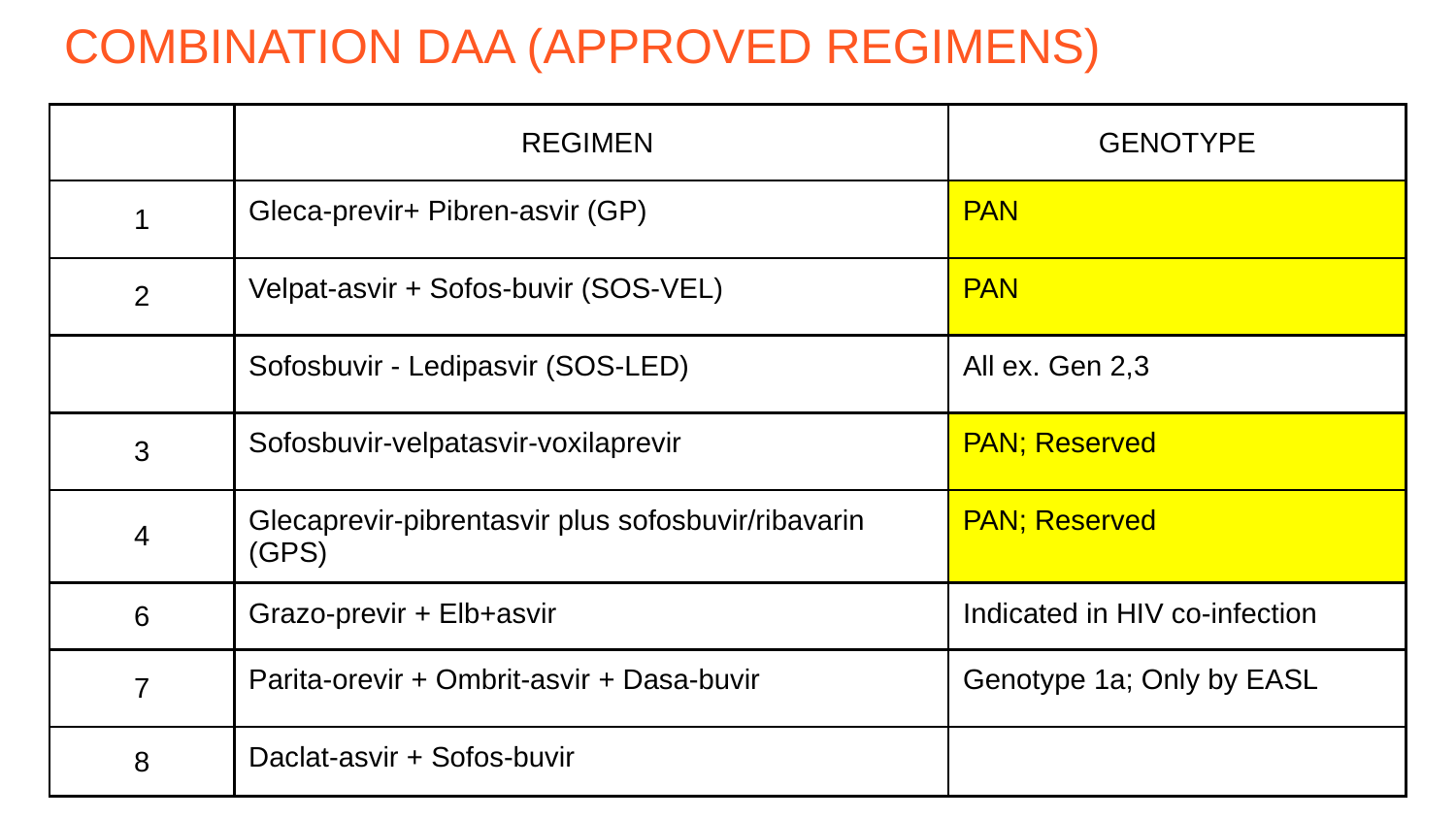

# COMBINATION DAA (APPROVED REGIMENS)
|  | REGIMEN | GENOTYPE |
| --- | --- | --- |
| 1 | Gleca-previr+ Pibren-asvir (GP) | PAN |
| 2 | Velpat-asvir + Sofos-buvir (SOS-VEL) | PAN |
|  | Sofosbuvir - Ledipasvir (SOS-LED) | All ex. Gen 2,3 |
| 3 | Sofosbuvir-velpatasvir-voxilaprevir | PAN; Reserved |
| 4 | Glecaprevir-pibrentasvir plus sofosbuvir/ribavarin (GPS) | PAN; Reserved |
| 6 | Grazo-previr + Elb+asvir | Indicated in HIV co-infection |
| 7 | Parita-orevir + Ombrit-asvir + Dasa-buvir | Genotype 1a; Only by EASL |
| 8 | Daclat-asvir + Sofos-buvir |  |